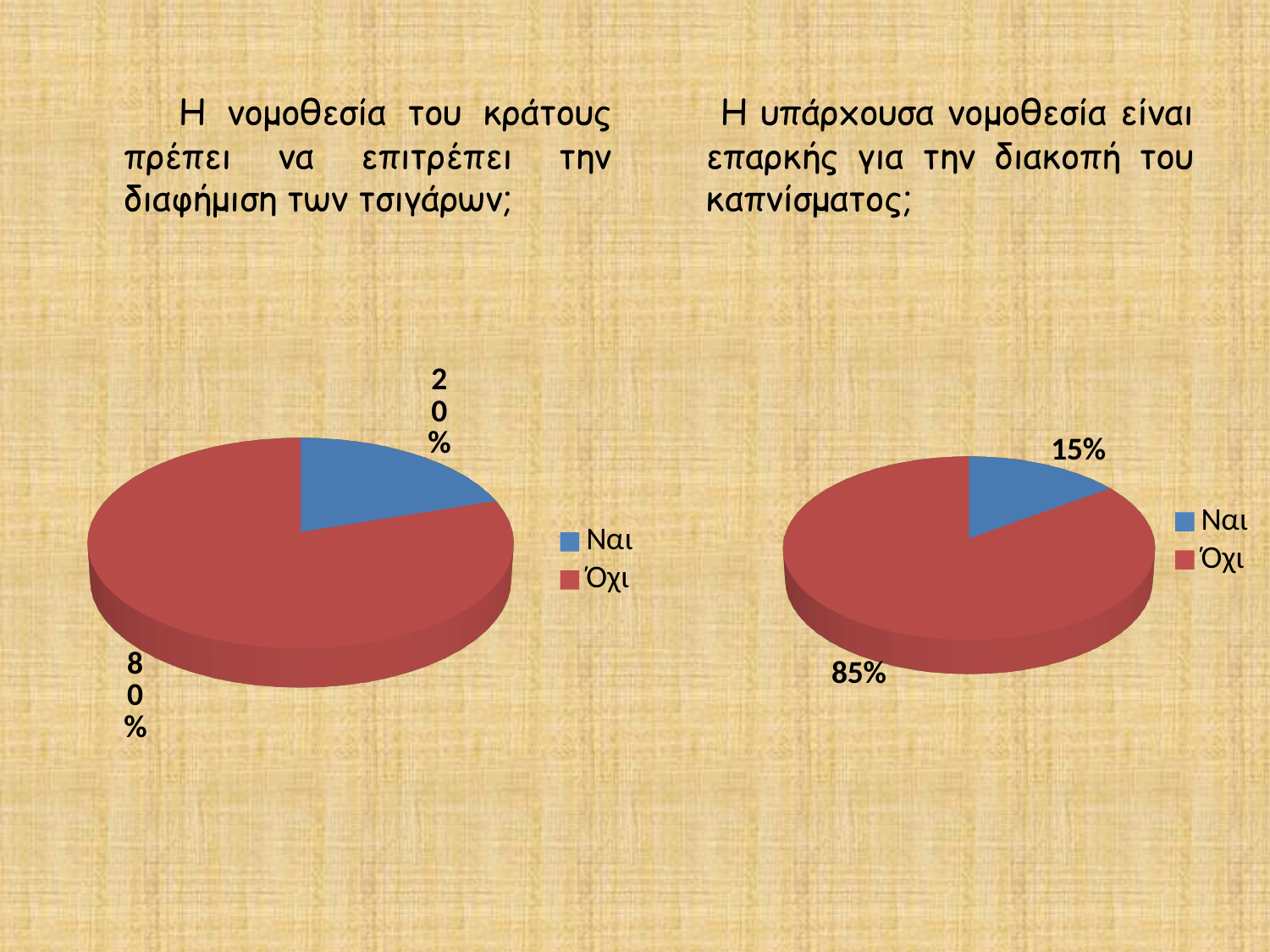

Η νομοθεσία του κράτους πρέπει να επιτρέπει την διαφήμιση των τσιγάρων;

     Η υπάρχουσα νομοθεσία είναι επαρκής για την διακοπή του καπνίσματος;

[unsupported chart]

[unsupported chart]